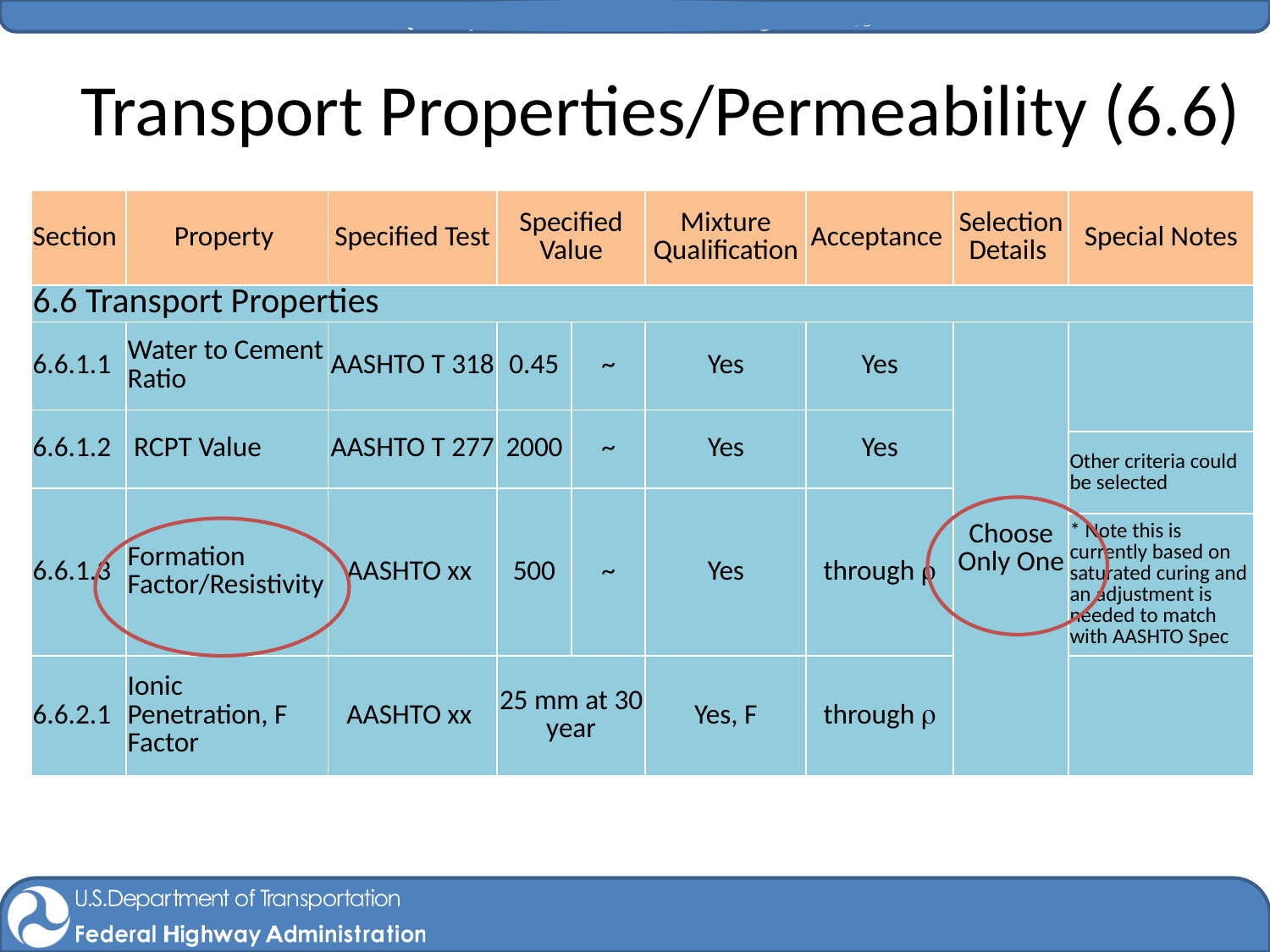

# Transport Properties/Permeability (6.6)
| Section | Property | Specified Test | Specified Value |  | Mixture Qualification | Acceptance | Selection Details | Special Notes |
| --- | --- | --- | --- | --- | --- | --- | --- | --- |
| 6.6 Transport Properties |  |  |  |  |  |  |  |  |
| 6.6.1.1 | Water to Cement Ratio | AASHTO T 318 | 0.45 | ~ | Yes | Yes | Choose Only One |  |
| 6.6.1.2 | RCPT Value | AASHTO T 277 | 2000 | ~ | Yes | Yes |  |  |
|  |  |  |  |  |  |  |  | Other criteria could be selected |
| 6.6.1.3 | Formation Factor/Resistivity | AASHTO xx | 500 | ~ | Yes | through ρ |  |  |
|  |  |  |  |  |  |  |  | \* Note this is currently based on saturated curing and an adjustment is needed to match with AASHTO Spec |
| 6.6.2.1 | Ionic Penetration, F Factor | AASHTO xx | 25 mm at 30 year |  | Yes, F | through ρ |  |  |